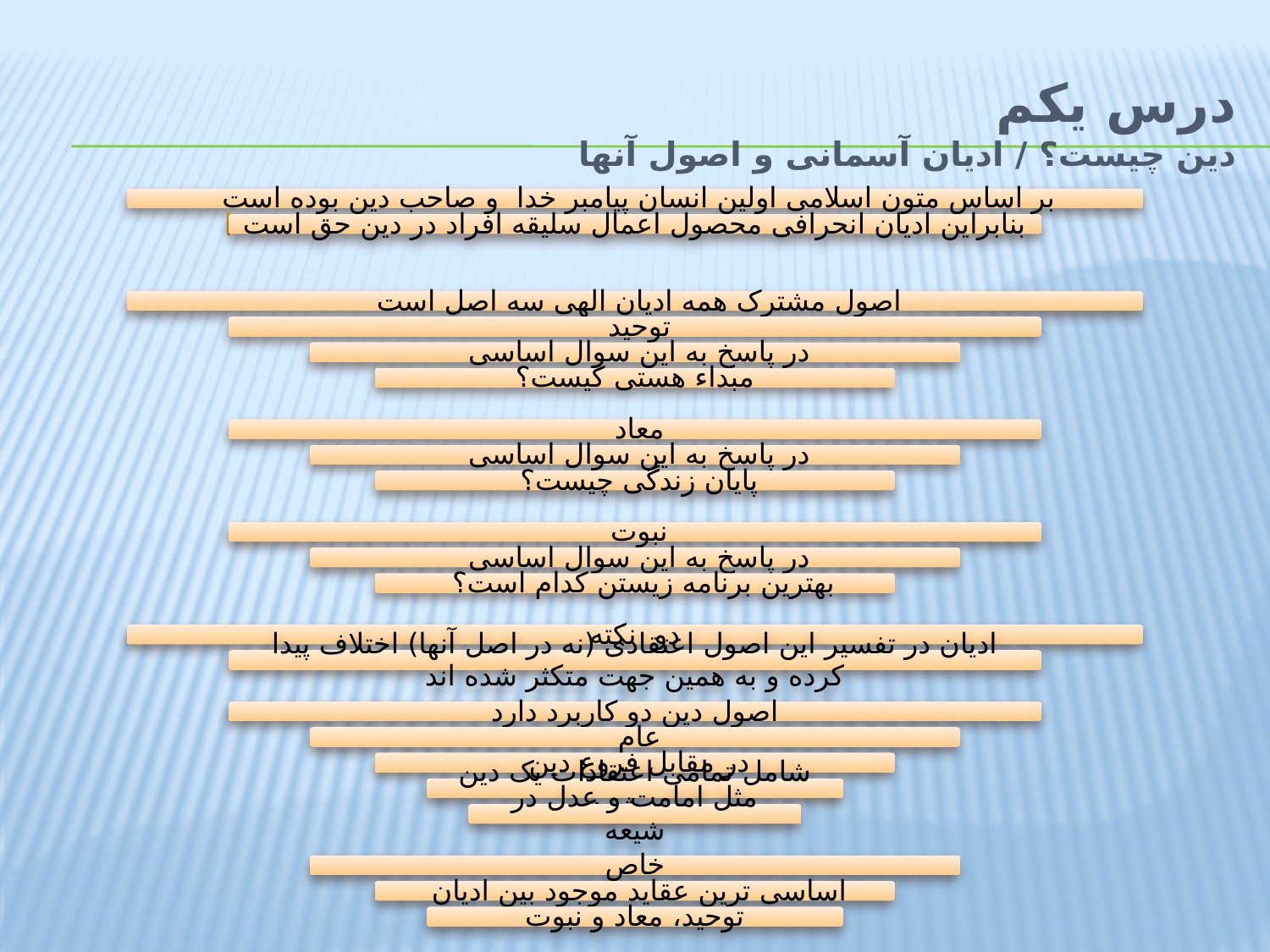

# درس یکم دین چیست؟ / ادیان آسمانی و اصول آنها
بنابراین ادیان انحرافی محصول اعمال سلیقه افراد در دین حق است
اصول مشترک همه ادیان الهی سه اصل است
توحید
در پاسخ به این سوال اساسی
مبداء هستی کیست؟
معاد
در پاسخ به این سوال اساسی
پایان زندگی چیست؟
نبوت
در پاسخ به این سوال اساسی
بهترین برنامه زیستن کدام است؟
دو  نکته
اصول دین دو کاربرد دارد
عام
خاص
اساسی ترین عقاید موجود بین ادیان
توحید، معاد و نبوت